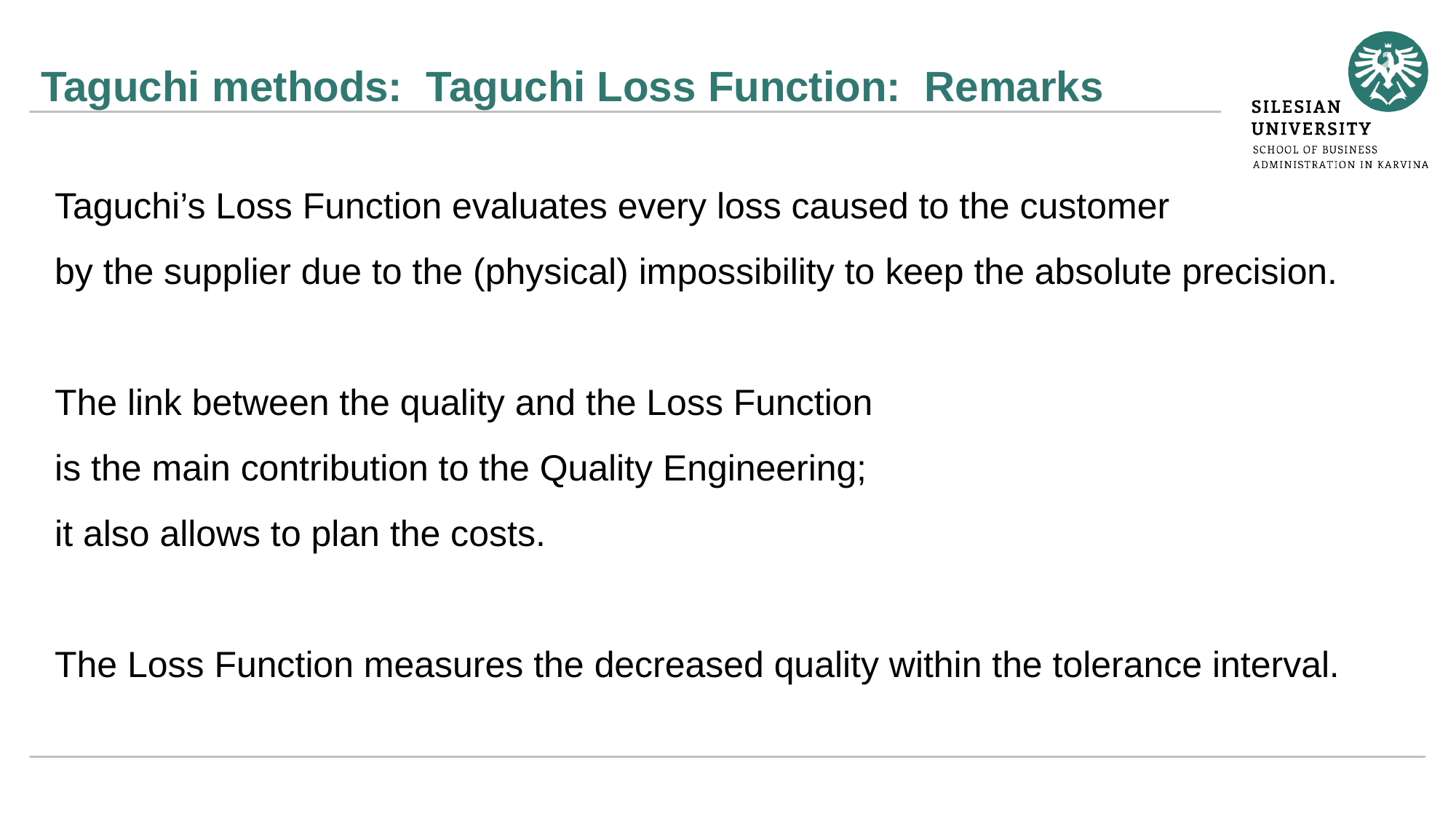

# Taguchi methods:  Taguchi Loss Function:  Remarks
Taguchi’s Loss Function evaluates every loss caused to the customer
by the supplier due to the (physical) impossibility to keep the absolute precision.

The link between the quality and the Loss Function
is the main contribution to the Quality Engineering;
it also allows to plan the costs.

The Loss Function measures the decreased quality within the tolerance interval.